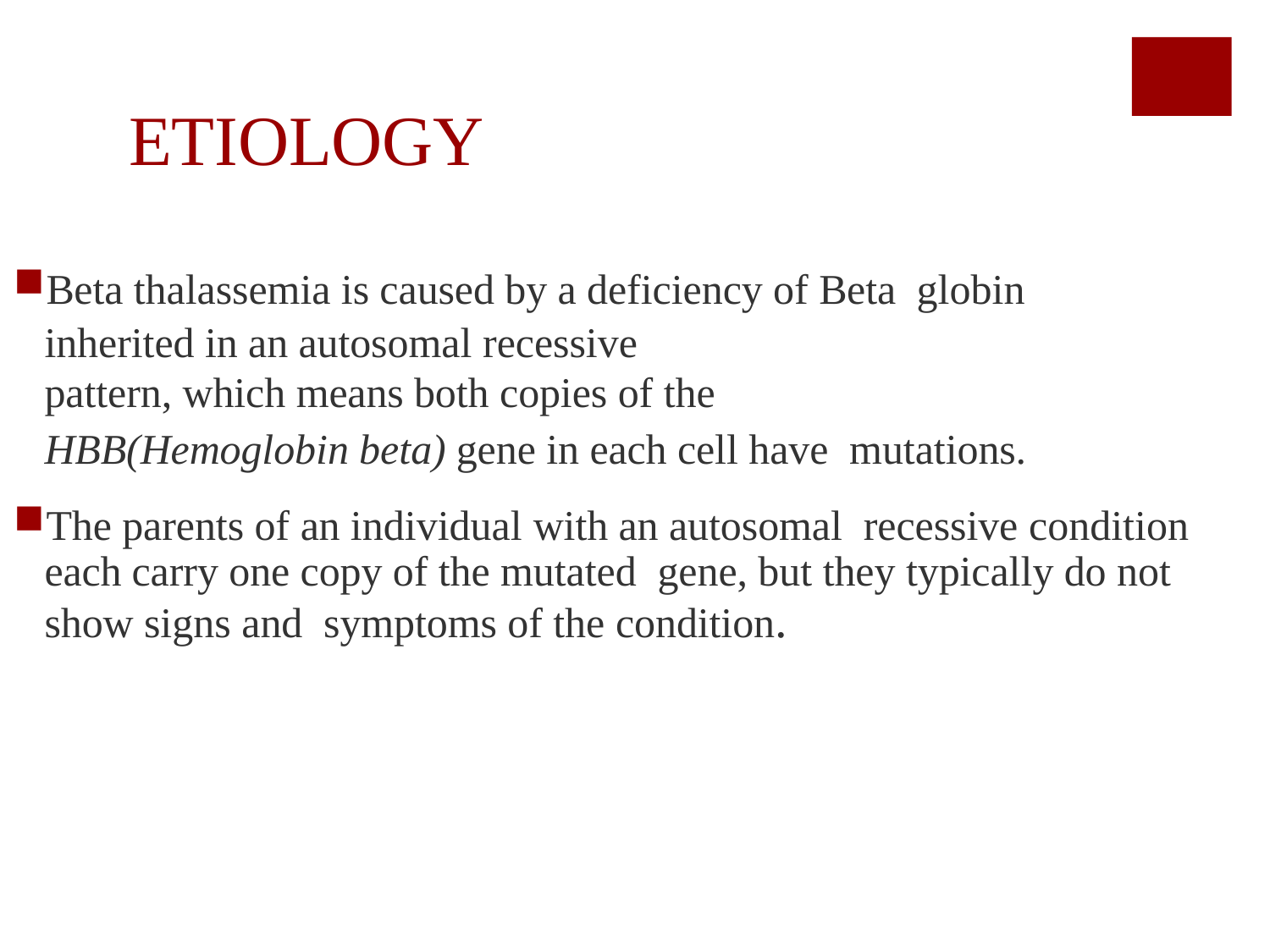

# ETIOLOGY
Beta thalassemia is caused by a deficiency of Beta  globin inherited in an autosomal recessive
pattern, which means both copies of the
HBB(Hemoglobin beta) gene in each cell have  mutations.
The parents of an individual with an autosomal  recessive condition each carry one copy of the mutated  gene, but they typically do not show signs and  symptoms of the condition.